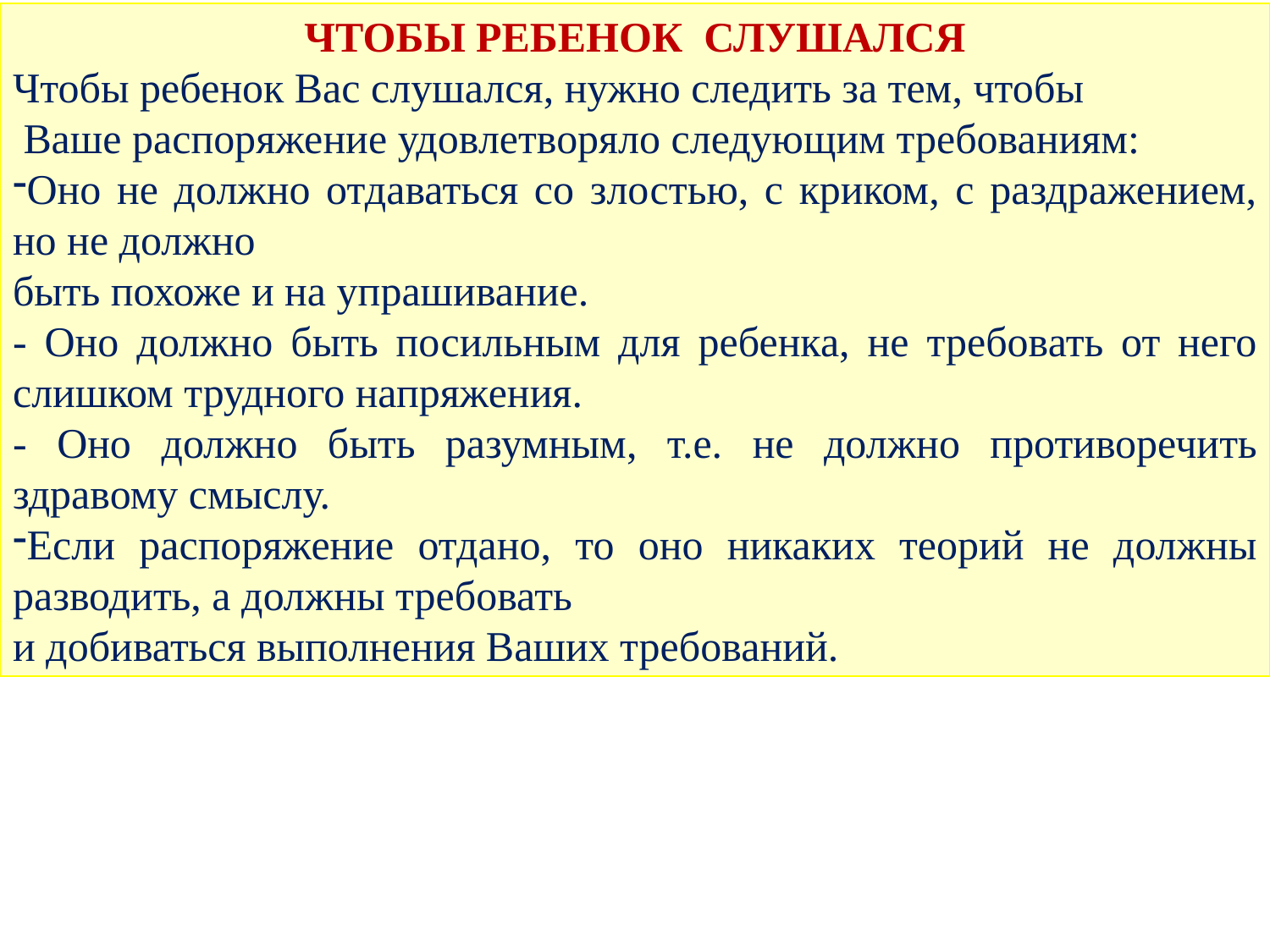

ЧТОБЫ РЕБЕНОК  СЛУШАЛСЯ
Чтобы ребенок Вас слушался, нужно следить за тем, чтобы
 Ваше распоряжение удовлетворяло следующим требованиям:
Оно не должно отдаваться со злостью, с криком, с раздражением, но не должно
быть похоже и на упрашивание.
- Оно должно быть посильным для ребенка, не требовать от него слишком трудного напряжения.
- Оно должно быть разумным, т.е. не должно противоречить здравому смыслу.
Если распоряжение отдано, то оно никаких теорий не должны разводить, а должны требовать
и добиваться выполнения Ваших требований.